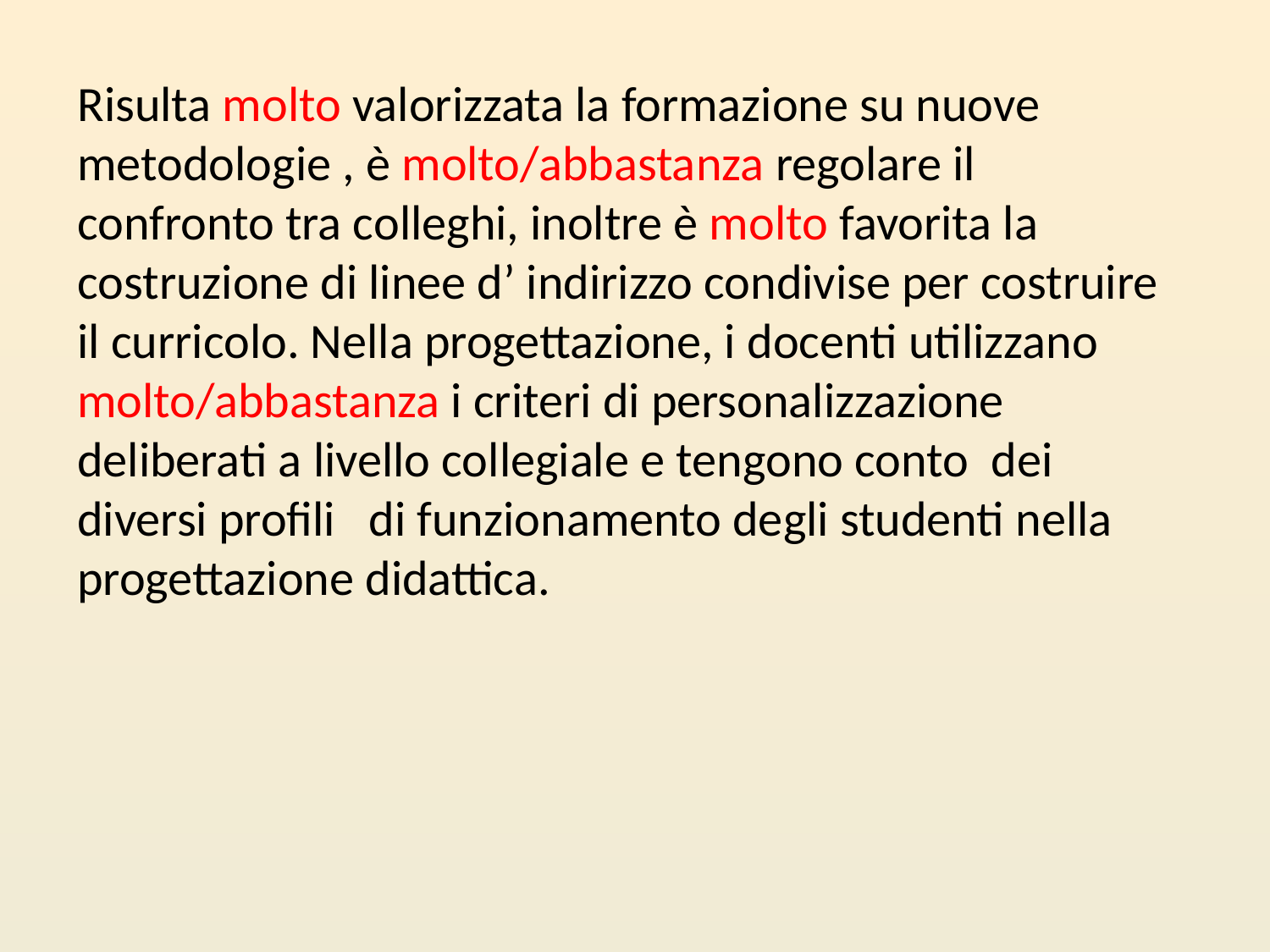

Risulta molto valorizzata la formazione su nuove metodologie , è molto/abbastanza regolare il confronto tra colleghi, inoltre è molto favorita la costruzione di linee d’ indirizzo condivise per costruire il curricolo. Nella progettazione, i docenti utilizzano molto/abbastanza i criteri di personalizzazione deliberati a livello collegiale e tengono conto  dei diversi profili   di funzionamento degli studenti nella progettazione didattica.